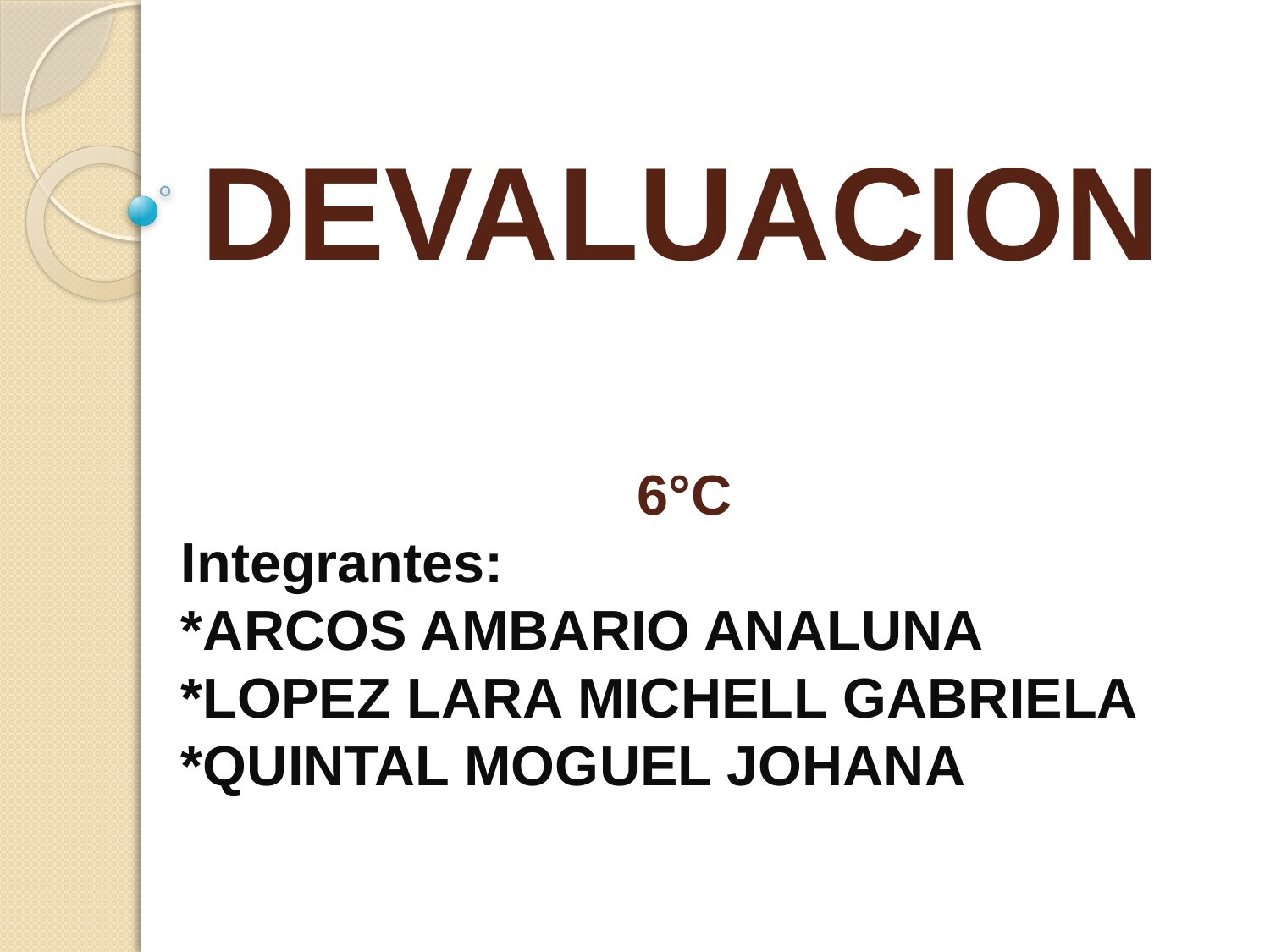

# DEVALUACION
6°C
Integrantes:
*ARCOS AMBARIO ANALUNA
*LOPEZ LARA MICHELL GABRIELA
*QUINTAL MOGUEL JOHANA